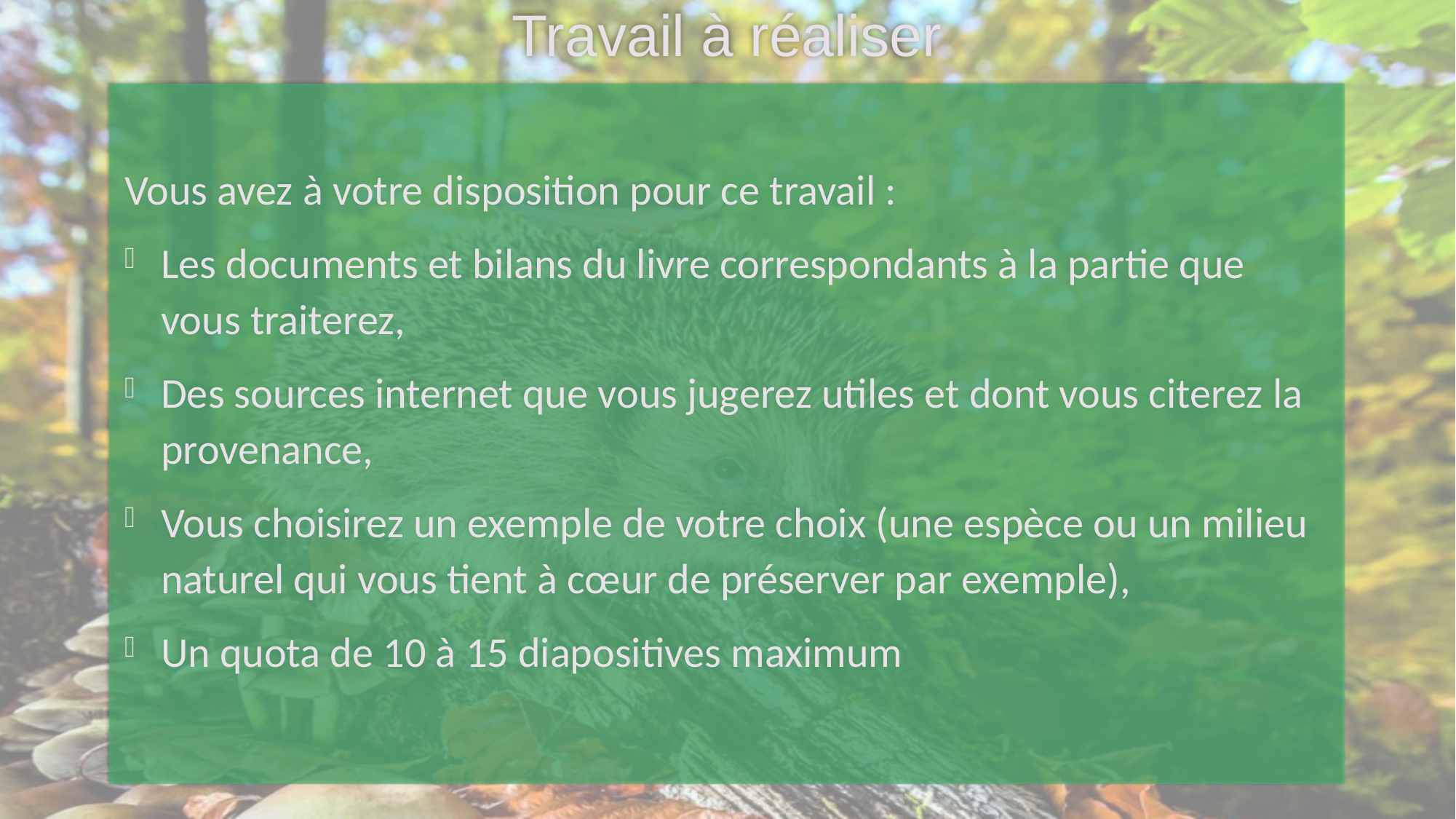

# Travail à réaliser

Vous avez à votre disposition pour ce travail :
Les documents et bilans du livre correspondants à la partie que vous traiterez,
Des sources internet que vous jugerez utiles et dont vous citerez la provenance,
Vous choisirez un exemple de votre choix (une espèce ou un milieu naturel qui vous tient à cœur de préserver par exemple),
Un quota de 10 à 15 diapositives maximum